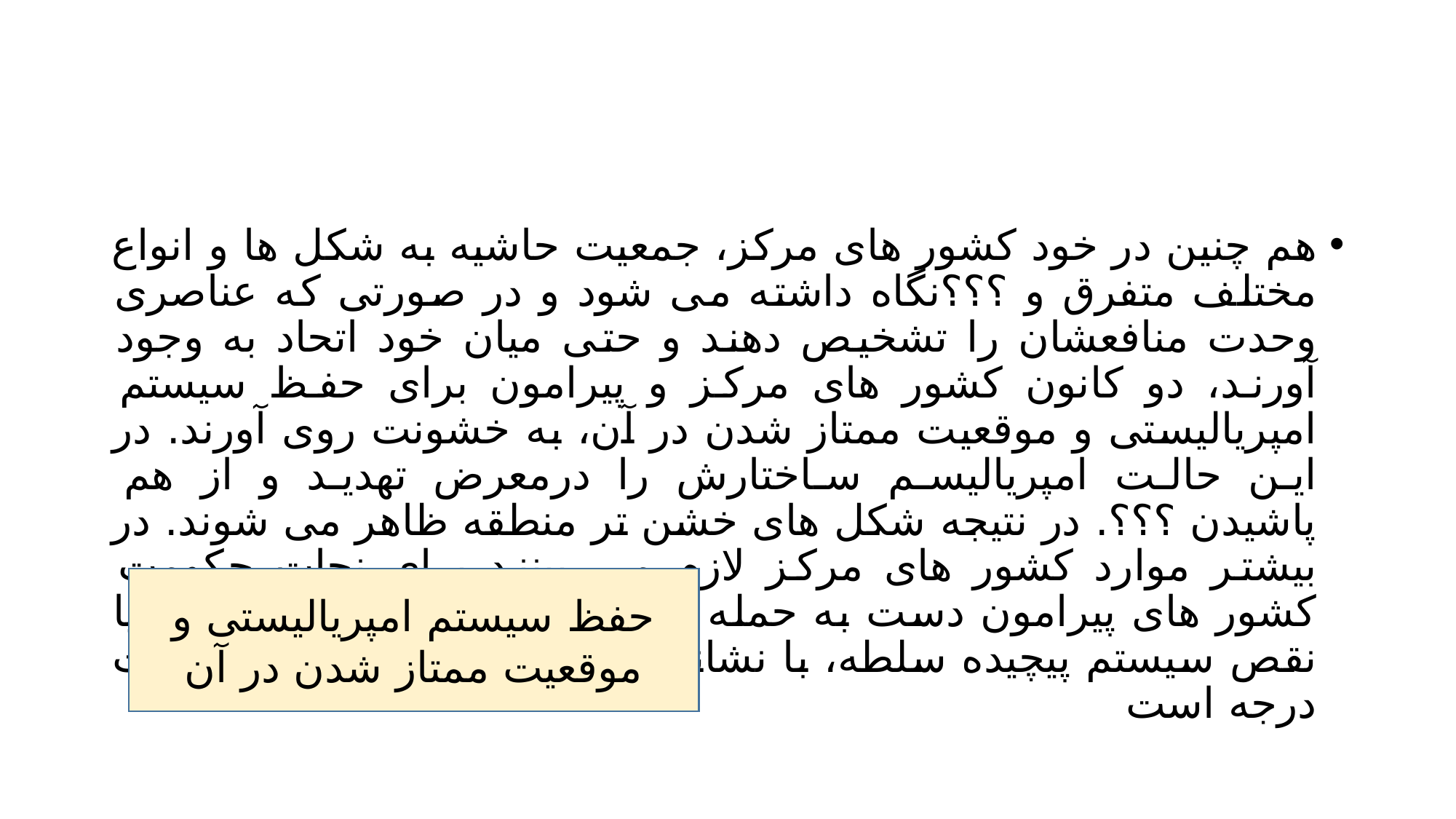

#
هم چنین در خود کشور های مرکز، جمعیت حاشیه به شکل ها و انواع مختلف متفرق و ؟؟؟نگاه داشته می شود و در صورتی که عناصری وحدت منافعشان را تشخیص دهند و حتی میان خود اتحاد به وجود آورند، دو کانون کشور های مرکز و پیرامون برای حفظ سیستم امپریالیستی و موقعیت ممتاز شدن در آن، به خشونت روی آورند. در این حالت امپریالیسم ساختارش را درمعرض تهدید و از هم پاشیدن ؟؟؟. در نتیجه شکل های خشن تر منطقه ظاهر می شوند. در بیشتر موارد کشور های مرکز لازم می بینند برای نجات حکومت کشور های پیرامون دست به حمله زنند. این اقدام نشانه نارسایی یا نقص سیستم پیچیده سلطه، با نشانه بارز وجود امپریالیسم در نهایت درجه است
حفظ سیستم امپریالیستی و موقعیت ممتاز شدن در آن